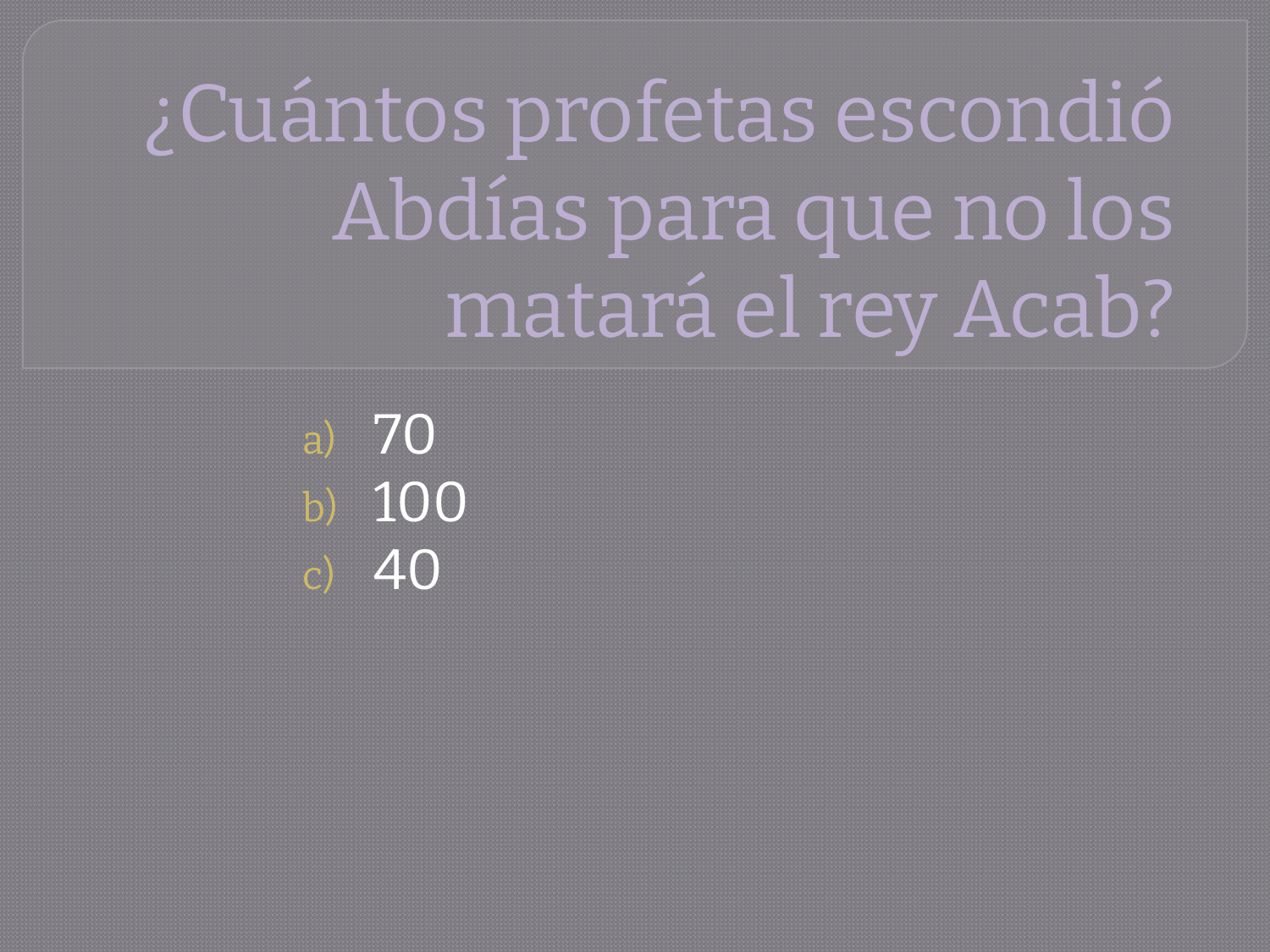

# ¿Cuántos profetas escondió Abdías para que no los matará el rey Acab?
70
100
40